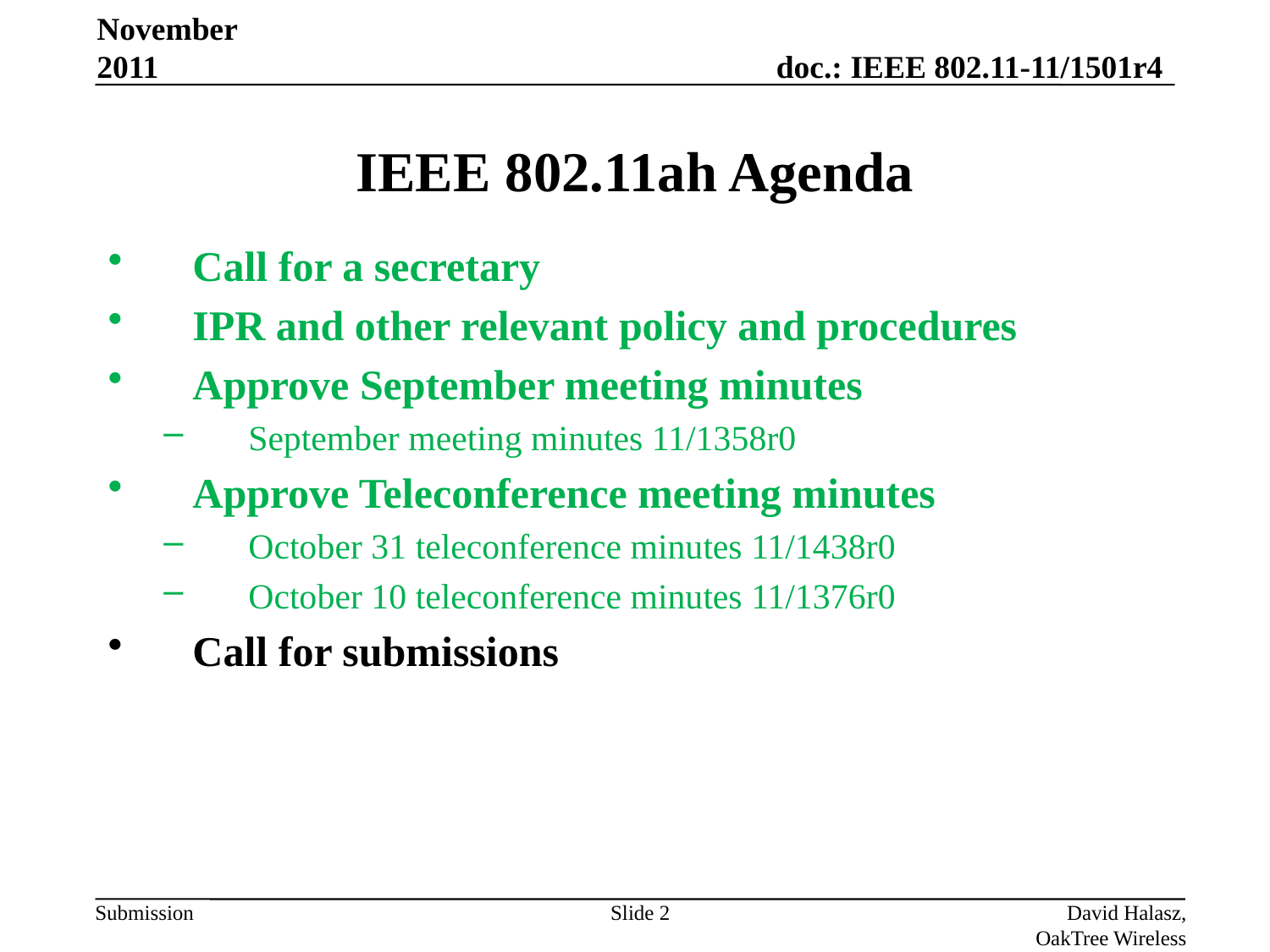

November 2011
# IEEE 802.11ah Agenda
Call for a secretary
IPR and other relevant policy and procedures
Approve September meeting minutes
September meeting minutes 11/1358r0
Approve Teleconference meeting minutes
October 31 teleconference minutes 11/1438r0
October 10 teleconference minutes 11/1376r0
Call for submissions

Slide 2
David Halasz, OakTree Wireless